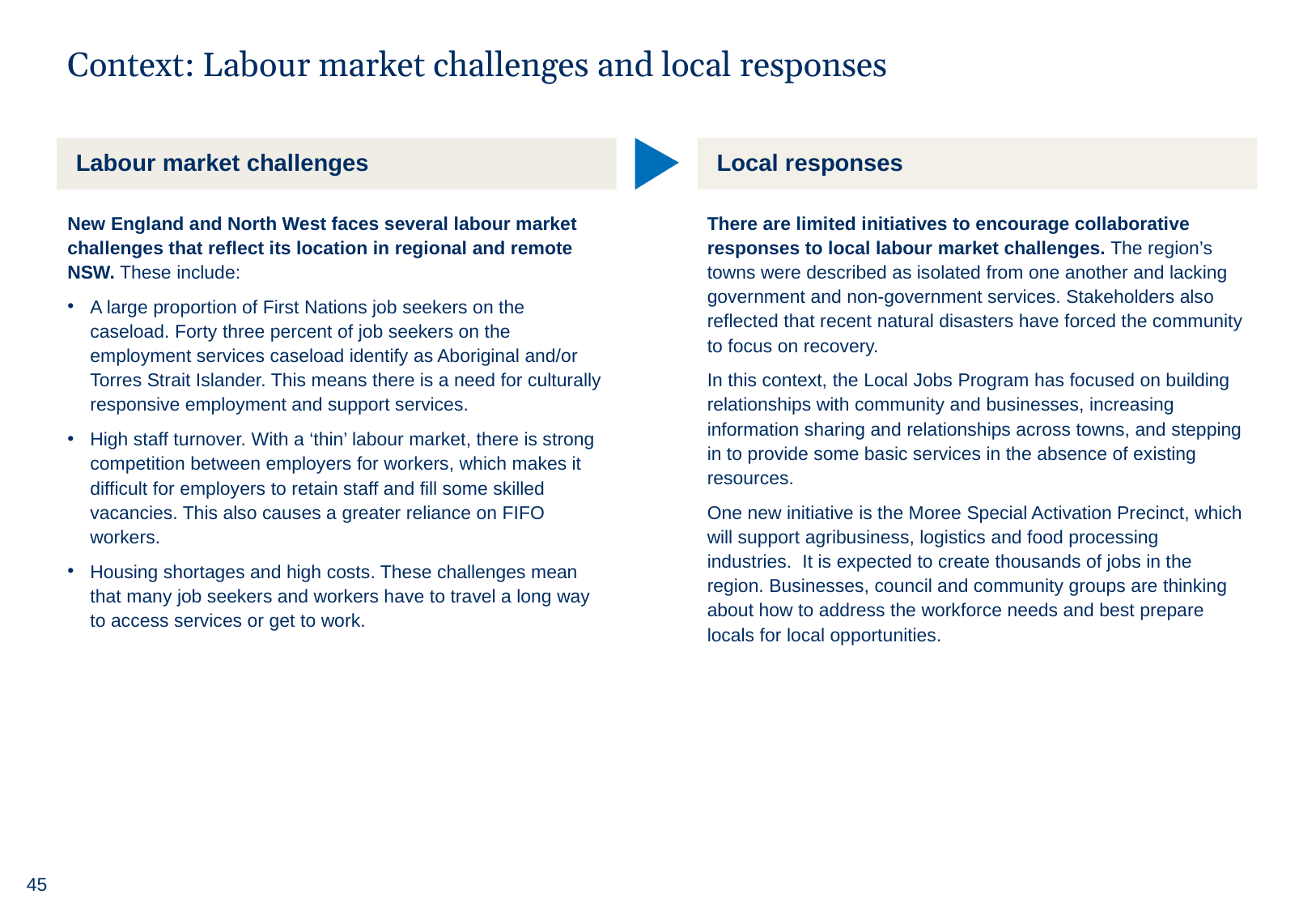

# Context: Labour market challenges and local responses
Labour market challenges
Local responses

New England and North West faces several labour market challenges that reflect its location in regional and remote NSW. These include:
A large proportion of First Nations job seekers on the caseload. Forty three percent of job seekers on the employment services caseload identify as Aboriginal and/or Torres Strait Islander. This means there is a need for culturally responsive employment and support services.
High staff turnover. With a ‘thin’ labour market, there is strong competition between employers for workers, which makes it difficult for employers to retain staff and fill some skilled vacancies. This also causes a greater reliance on FIFO workers.
Housing shortages and high costs. These challenges mean that many job seekers and workers have to travel a long way to access services or get to work.
There are limited initiatives to encourage collaborative responses to local labour market challenges. The region’s towns were described as isolated from one another and lacking government and non-government services. Stakeholders also reflected that recent natural disasters have forced the community to focus on recovery.
In this context, the Local Jobs Program has focused on building relationships with community and businesses, increasing information sharing and relationships across towns, and stepping in to provide some basic services in the absence of existing resources.
One new initiative is the Moree Special Activation Precinct, which will support agribusiness, logistics and food processing industries.  It is expected to create thousands of jobs in the region. Businesses, council and community groups are thinking about how to address the workforce needs and best prepare locals for local opportunities.
45